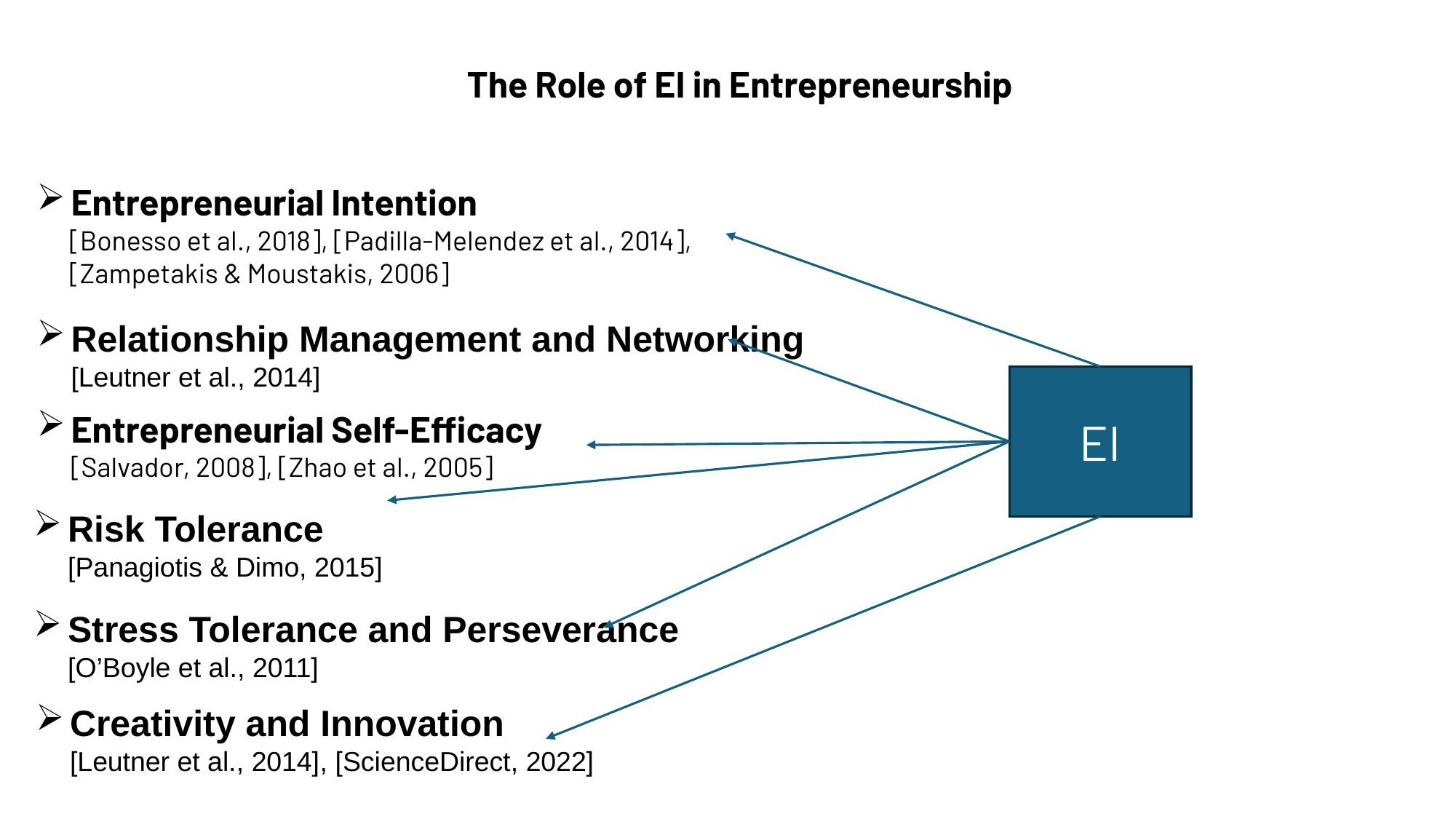

The Role of EI in Entrepreneurship
Entrepreneurial Intention
      [Bonesso et al., 2018], [Padilla-Melendez et al., 2014],
      [Zampetakis & Moustakis, 2006]

Relationship Management and Networking
[Leutner et al., 2014]
EI
Entrepreneurial Self-Efficacy
[Salvador, 2008], [Zhao et al., 2005]
Risk Tolerance
[Panagiotis & Dimo, 2015]
Stress Tolerance and Perseverance
[O’Boyle et al., 2011]
Creativity and Innovation
[Leutner et al., 2014], [ScienceDirect, 2022]